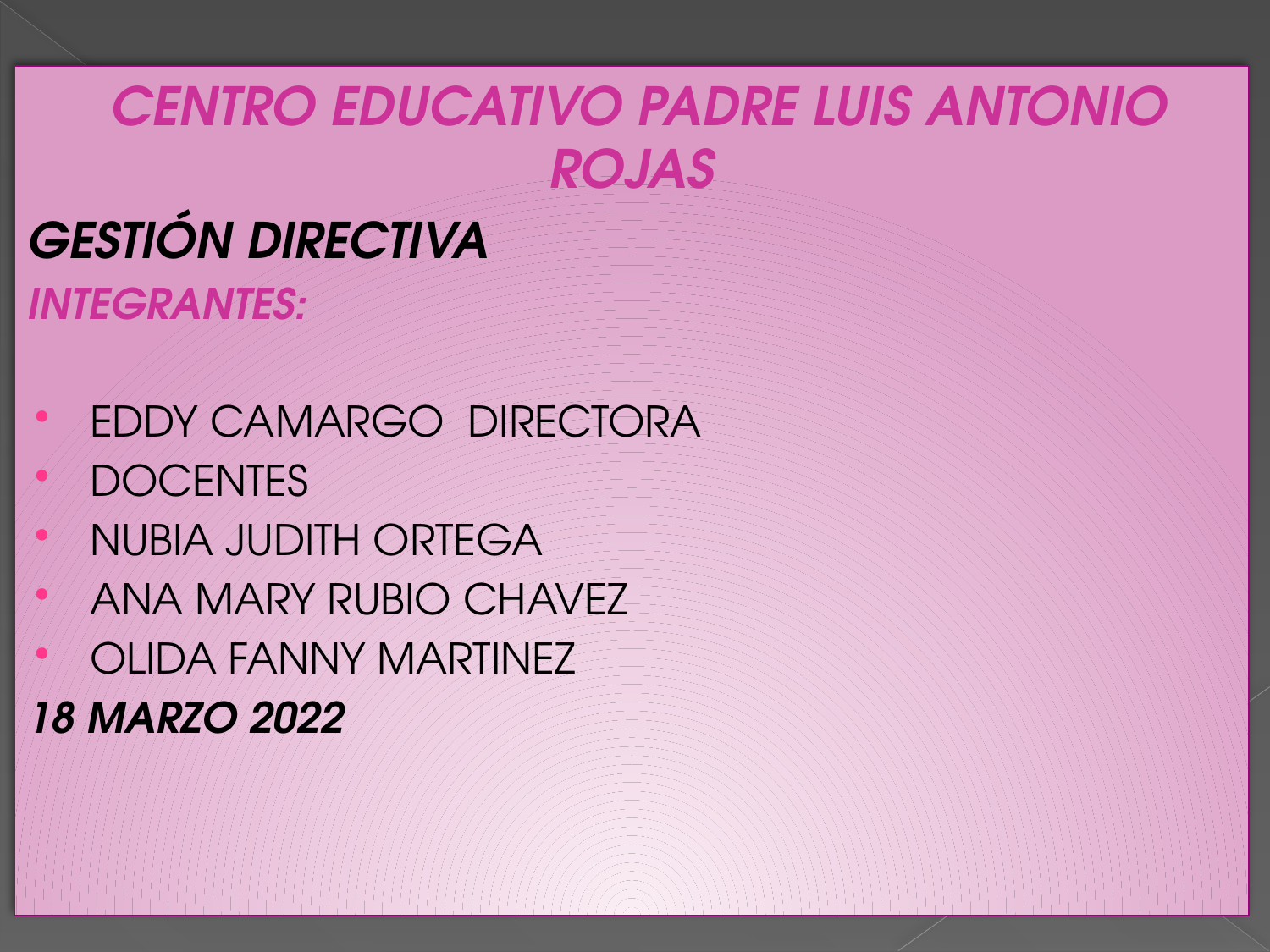

#
 CENTRO EDUCATIVO PADRE LUIS ANTONIO ROJAS
GESTIÓN DIRECTIVA
INTEGRANTES:

EDDY CAMARGO  DIRECTORA
DOCENTES
NUBIA JUDITH ORTEGA
ANA MARY RUBIO CHAVEZ
OLIDA FANNY MARTINEZ
18 MARZO 2022